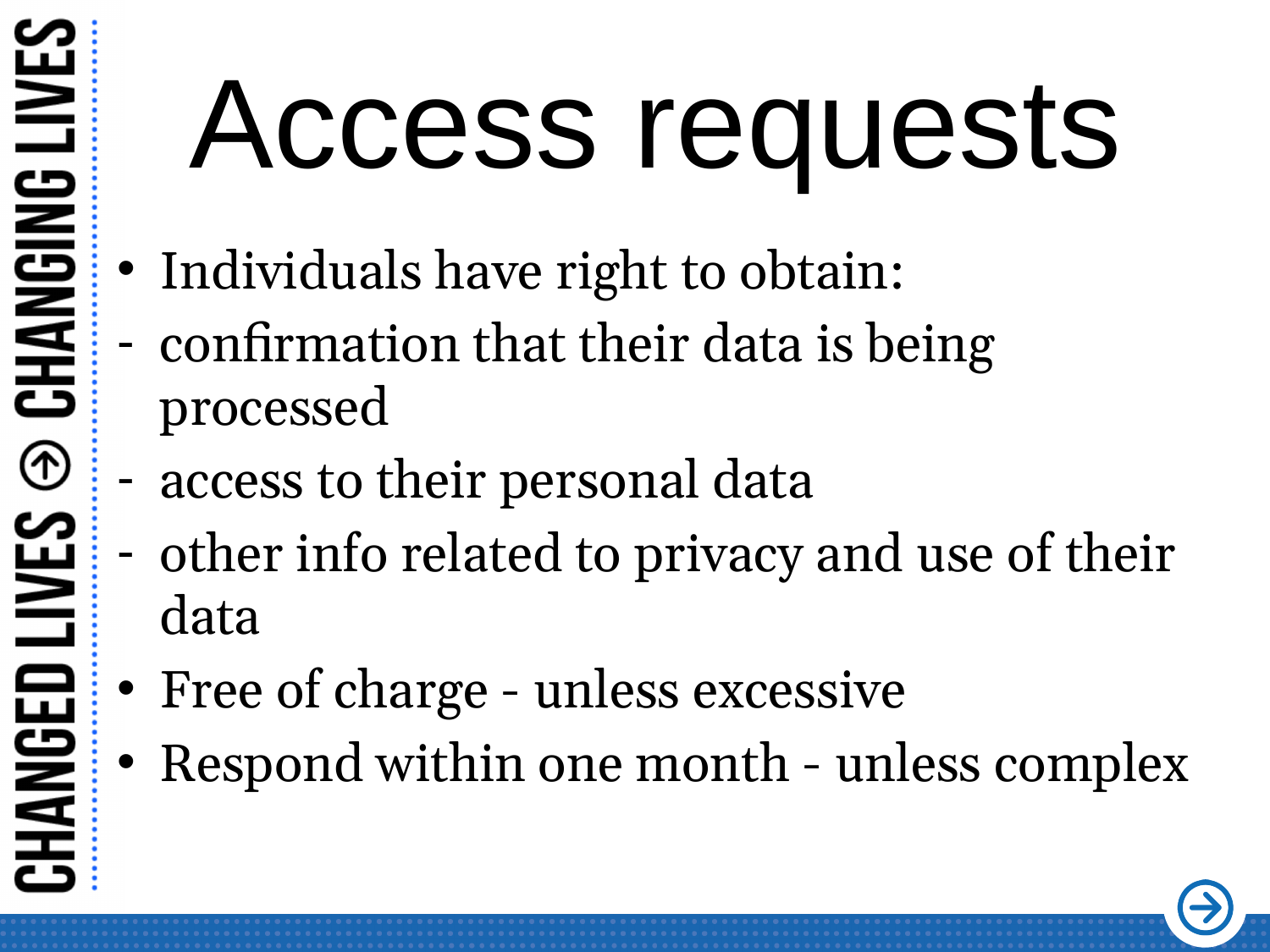

# Access requests
Individuals have right to obtain:
confirmation that their data is being processed
access to their personal data
other info related to privacy and use of their data
Free of charge - unless excessive
Respond within one month - unless complex